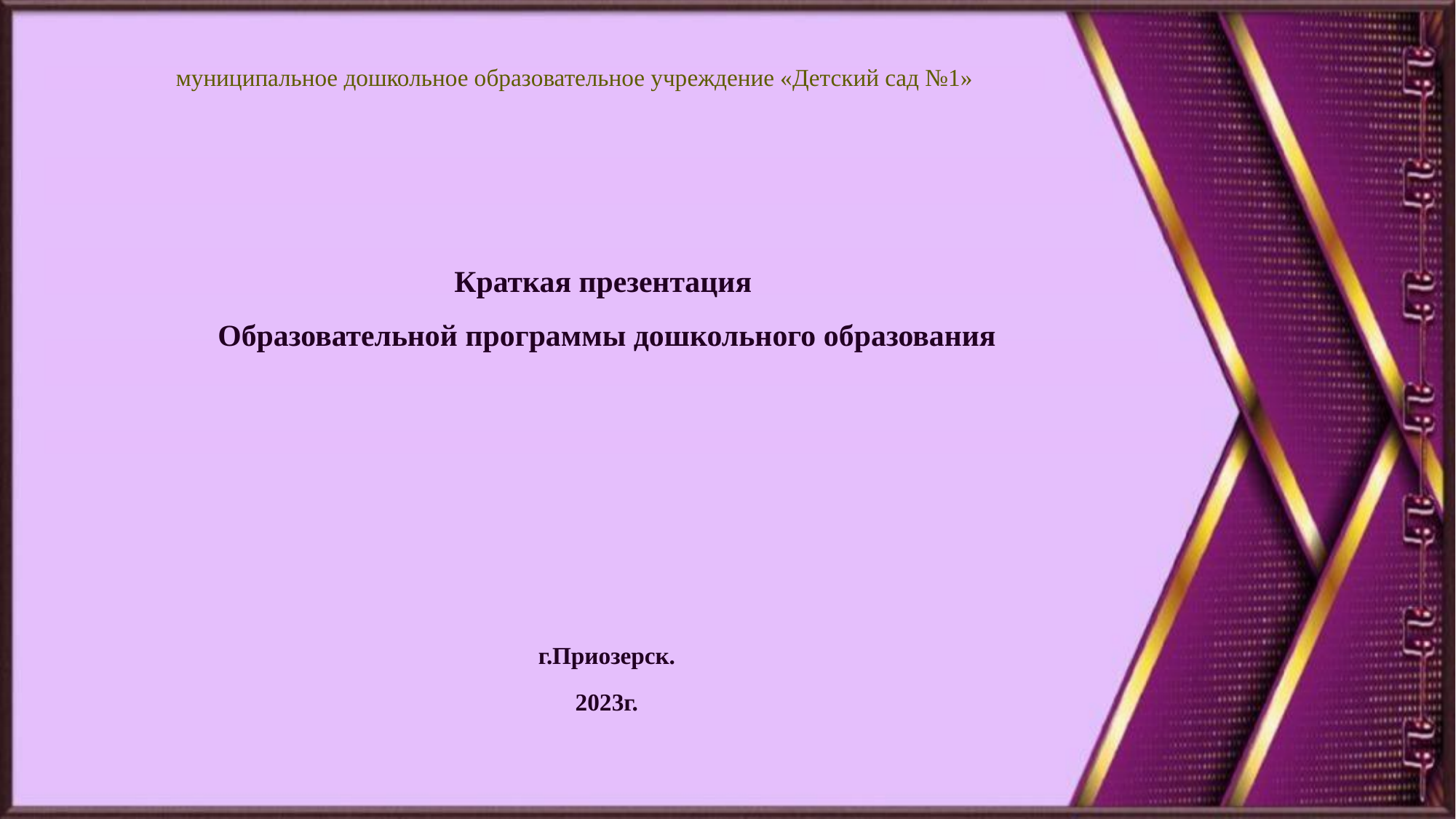

# муниципальное дошкольное образовательное учреждение «Детский сад №1»
Краткая презентация
Образовательной программы дошкольного образования

г.Приозерск.
2023г.